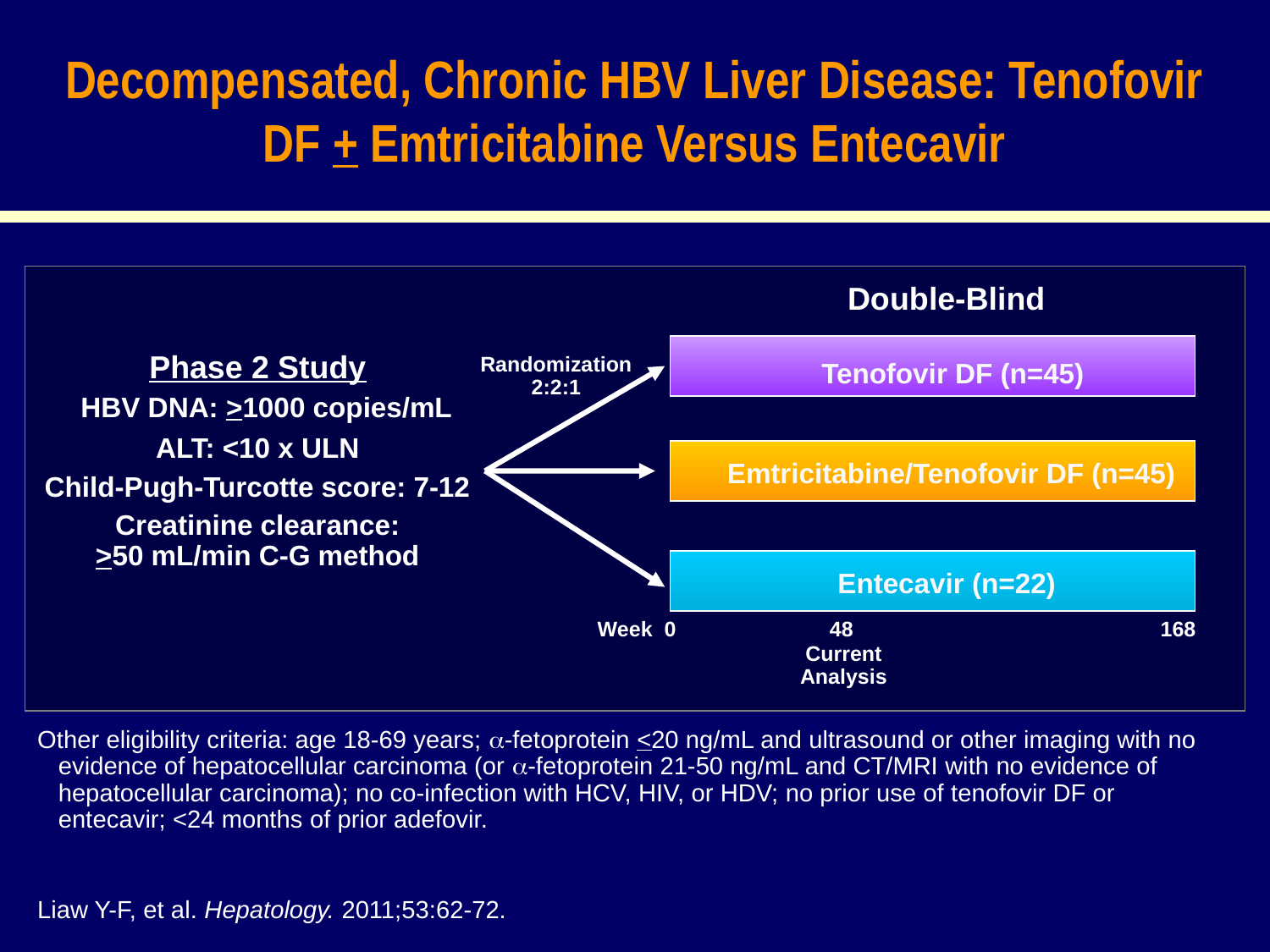

# Decompensated, Chronic HBV Liver Disease: Tenofovir DF + Emtricitabine Versus Entecavir

Double-Blind

Phase 2 Study
  HBV DNA: >1000 copies/mL
ALT: <10 x ULN
Child-Pugh-Turcotte score: 7-12
Creatinine clearance:
>50 mL/min C-G method
Randomization
2:2:1
Tenofovir DF (n=45)

Emtricitabine/Tenofovir DF (n=45)

Entecavir (n=22)
Week  0                          48                                                    168
Current
Analysis
Other eligibility criteria: age 18-69 years; α-fetoprotein <20 ng/mL and ultrasound or other imaging with no
   evidence of hepatocellular carcinoma (or α-fetoprotein 21-50 ng/mL and CT/MRI with no evidence of
   hepatocellular carcinoma); no co-infection with HCV, HIV, or HDV; no prior use of tenofovir DF or
   entecavir; <24 months of prior adefovir.
Liaw Y-F, et al. Hepatology. 2011;53:62-72.